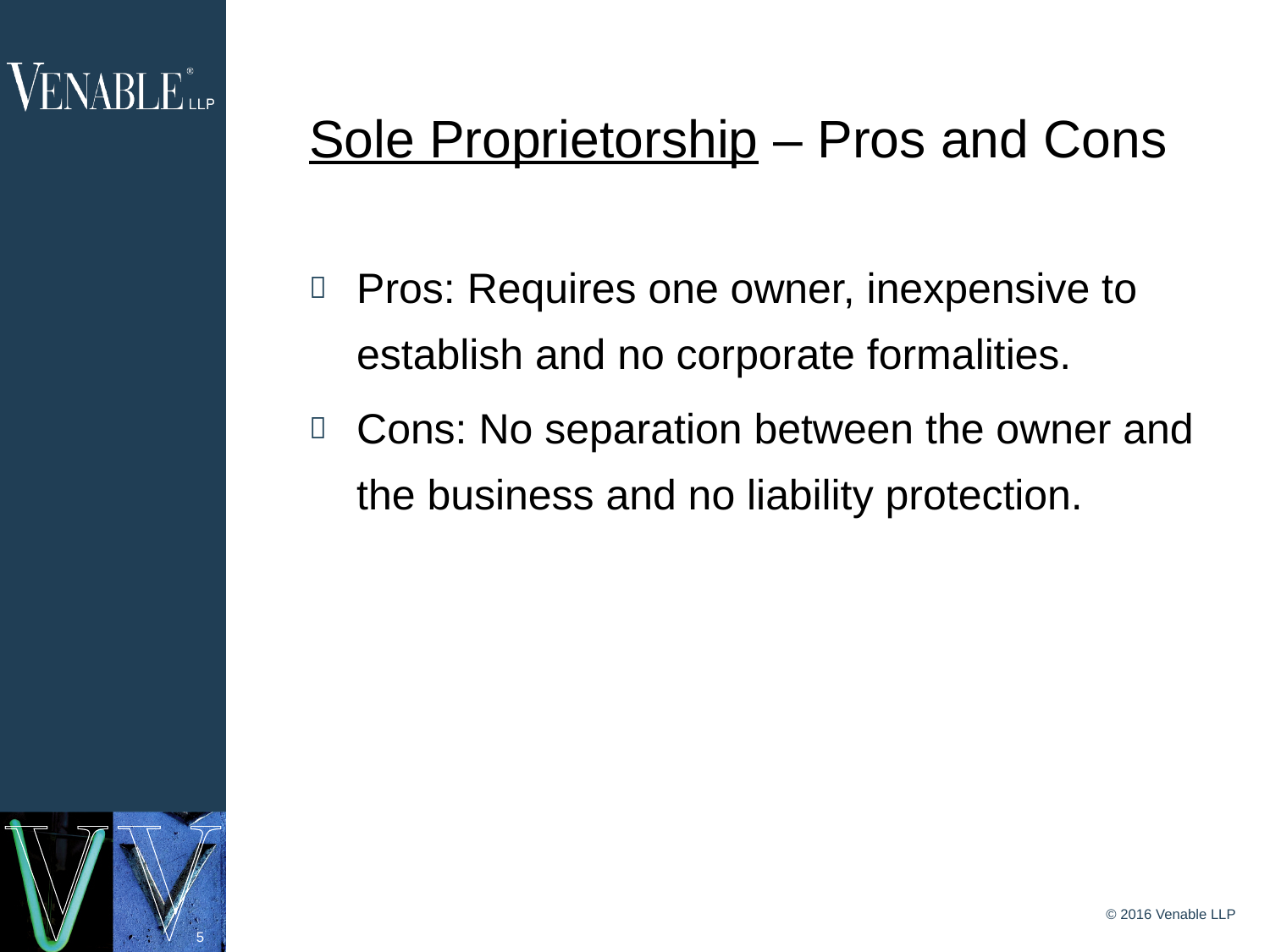

# Sole Proprietorship – Pros and Cons
Pros: Requires one owner, inexpensive to establish and no corporate formalities.
Cons: No separation between the owner and the business and no liability protection.

© 2016 Venable LLP